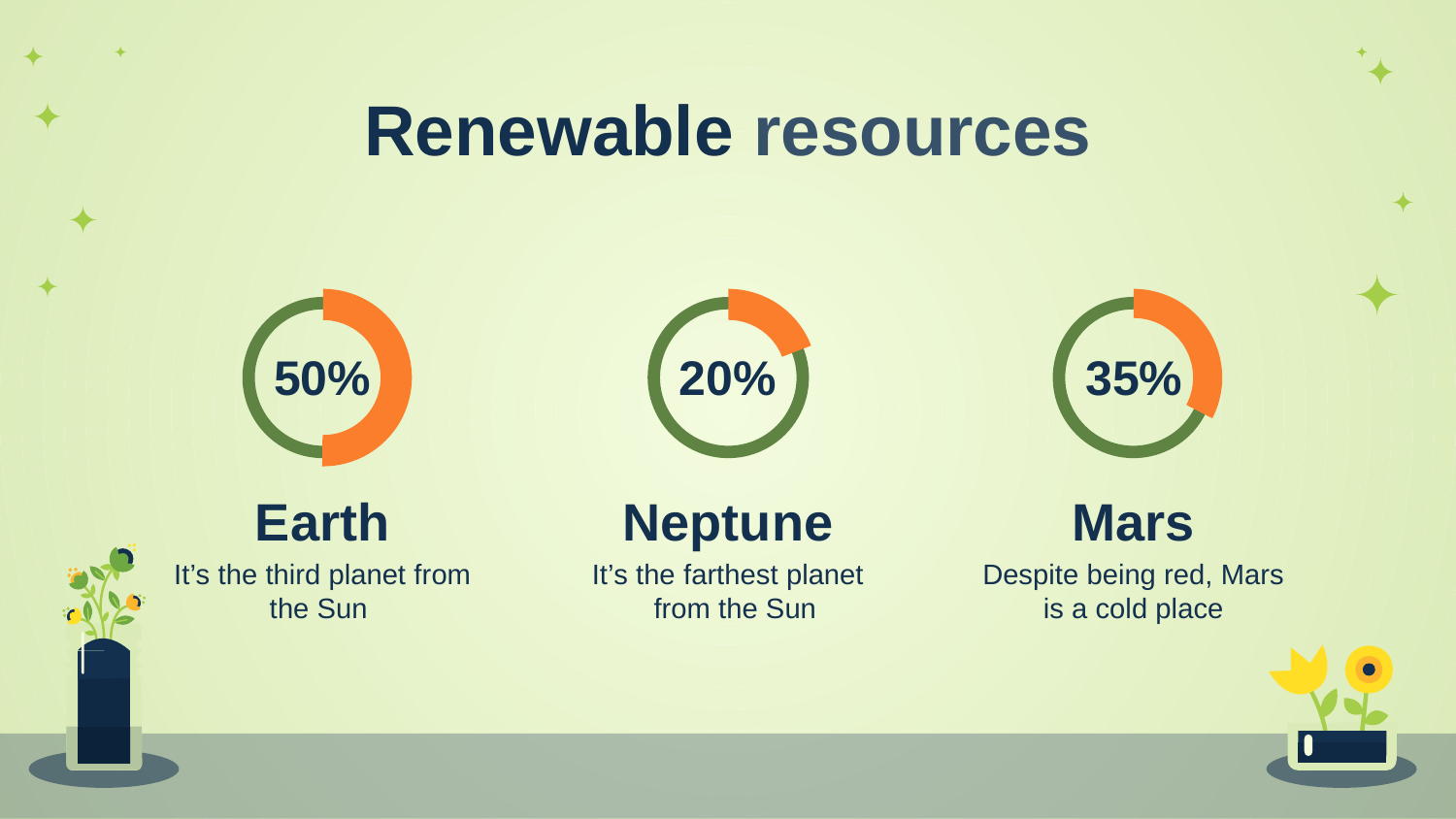

Renewable resources

50%
20%
35%
# Earth
Neptune
Mars
It’s the third planet from the Sun
It’s the farthest planet from the Sun
Despite being red, Mars is a cold place